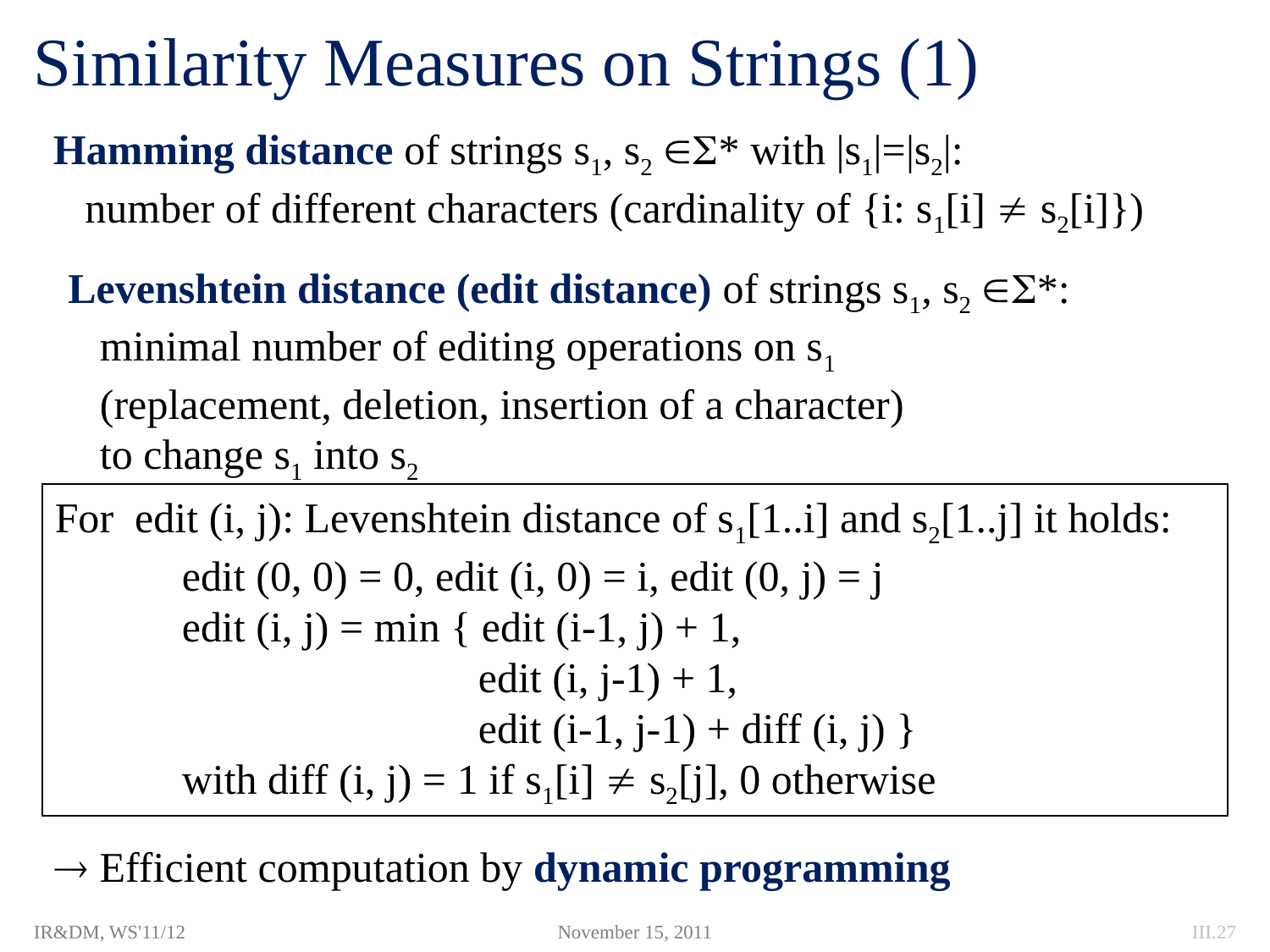

# Similarity Measures on Strings (1)
Hamming distance of strings s1, s2 ∈Σ* with |s1|=|s2|:
   number of different characters (cardinality of {i: s1[i] ≠ s2[i]})
Levenshtein distance (edit distance) of strings s1, s2 ∈Σ*:
   minimal number of editing operations on s1
   (replacement, deletion, insertion of a character)
   to change s1 into s2
For  edit (i, j): Levenshtein distance of s1[1..i] and s2[1..j] it holds:
	edit (0, 0) = 0, edit (i, 0) = i, edit (0, j) = j
	edit (i, j) = min { edit (i-1, j) + 1,
			    edit (i, j-1) + 1,
                                        edit (i-1, j-1) + diff (i, j) }
            with diff (i, j) = 1 if s1[i] ≠ s2[j], 0 otherwise

→ Efficient computation by dynamic programming
IR&DM, WS'11/12
November 15, 2011
III.27